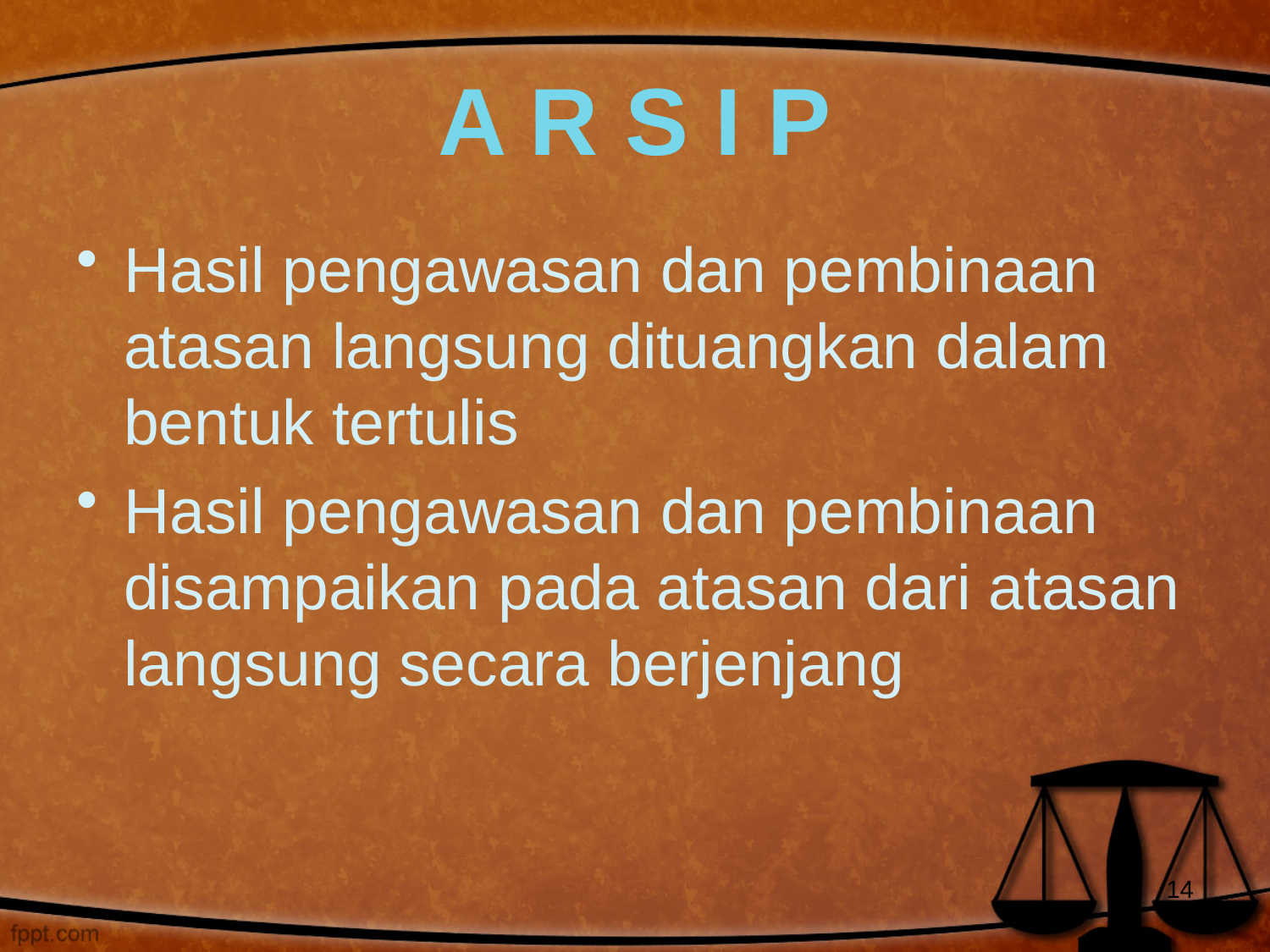

# A R S I P
Hasil pengawasan dan pembinaan atasan langsung dituangkan dalam bentuk tertulis
Hasil pengawasan dan pembinaan disampaikan pada atasan dari atasan langsung secara berjenjang
14